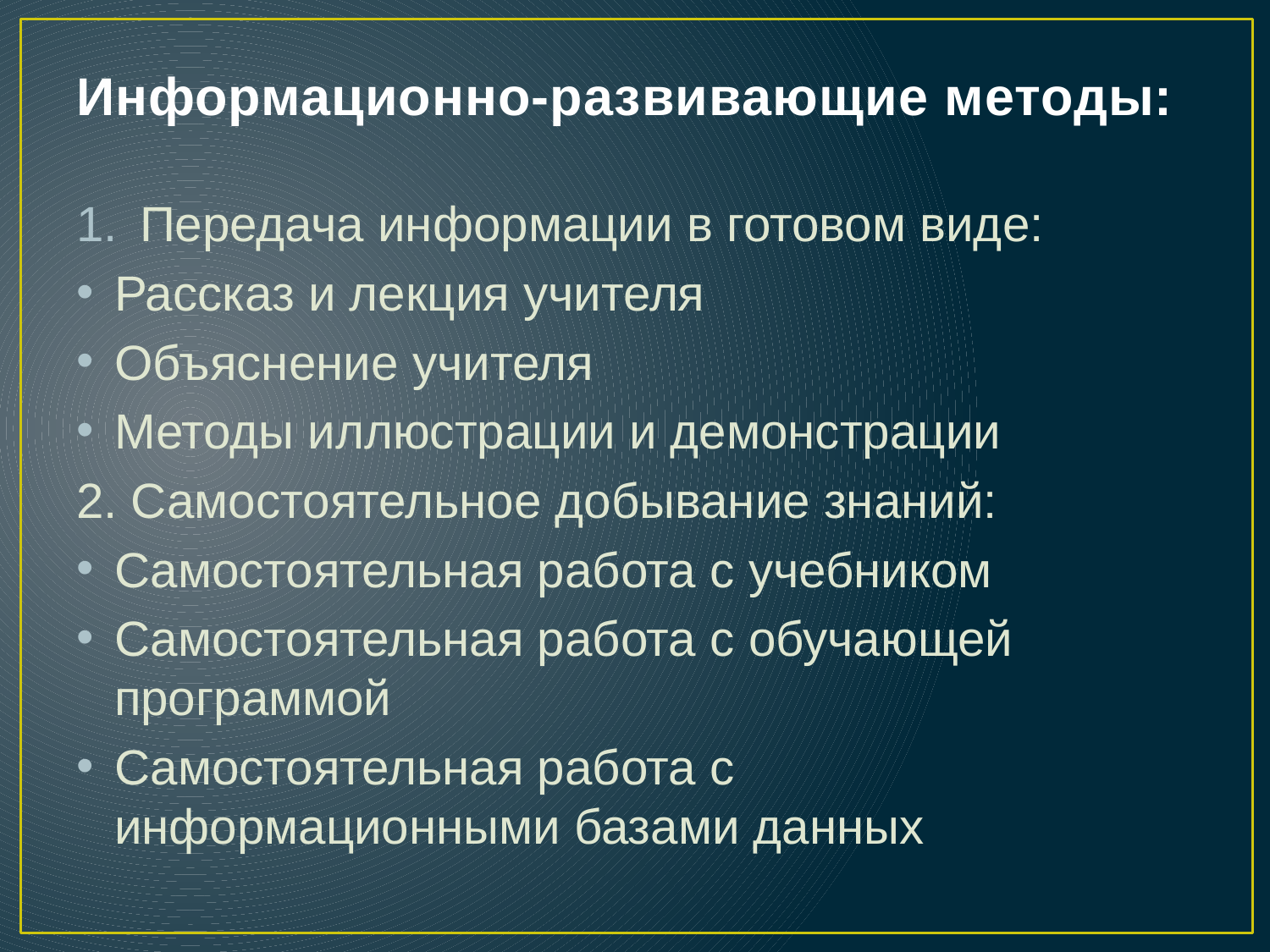

# Информационно-развивающие методы:
Передача информации в готовом виде:
Рассказ и лекция учителя
Объяснение учителя
Методы иллюстрации и демонстрации
2. Самостоятельное добывание знаний:
Самостоятельная работа с учебником
Самостоятельная работа с обучающей программой
Самостоятельная работа с информационными базами данных